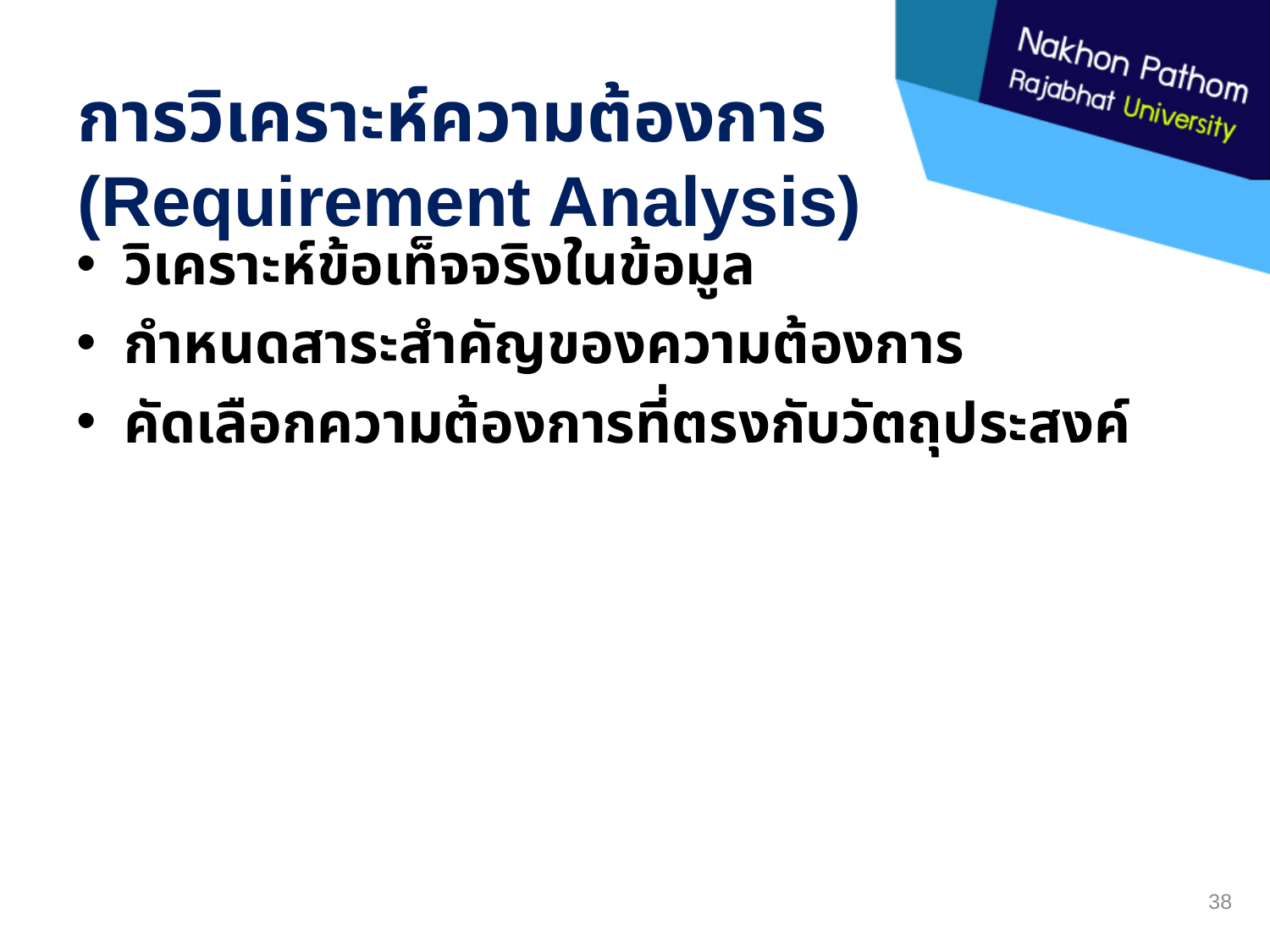

# การวิเคราะห์ความต้องการ (Requirement Analysis)
วิเคราะห์ข้อเท็จจริงในข้อมูล
กำหนดสาระสำคัญของความต้องการ
คัดเลือกความต้องการที่ตรงกับวัตถุประสงค์
38